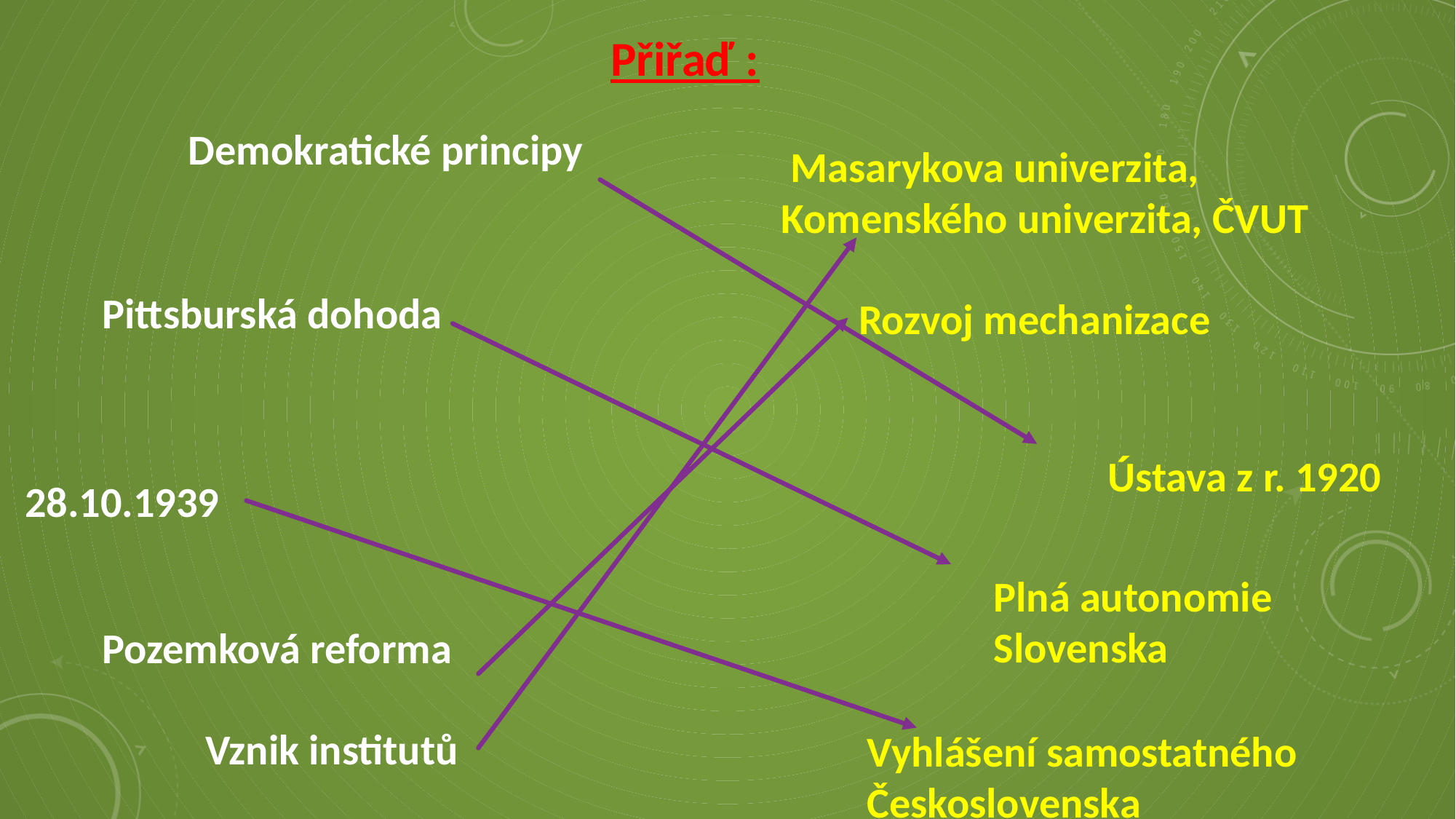

Přiřaď :
Demokratické principy
 Masarykova univerzita, Komenského univerzita, ČVUT
Pittsburská dohoda
Rozvoj mechanizace
Ústava z r. 1920
28.10.1939
Plná autonomie Slovenska
Pozemková reforma
Vznik institutů
Vyhlášení samostatného Československa